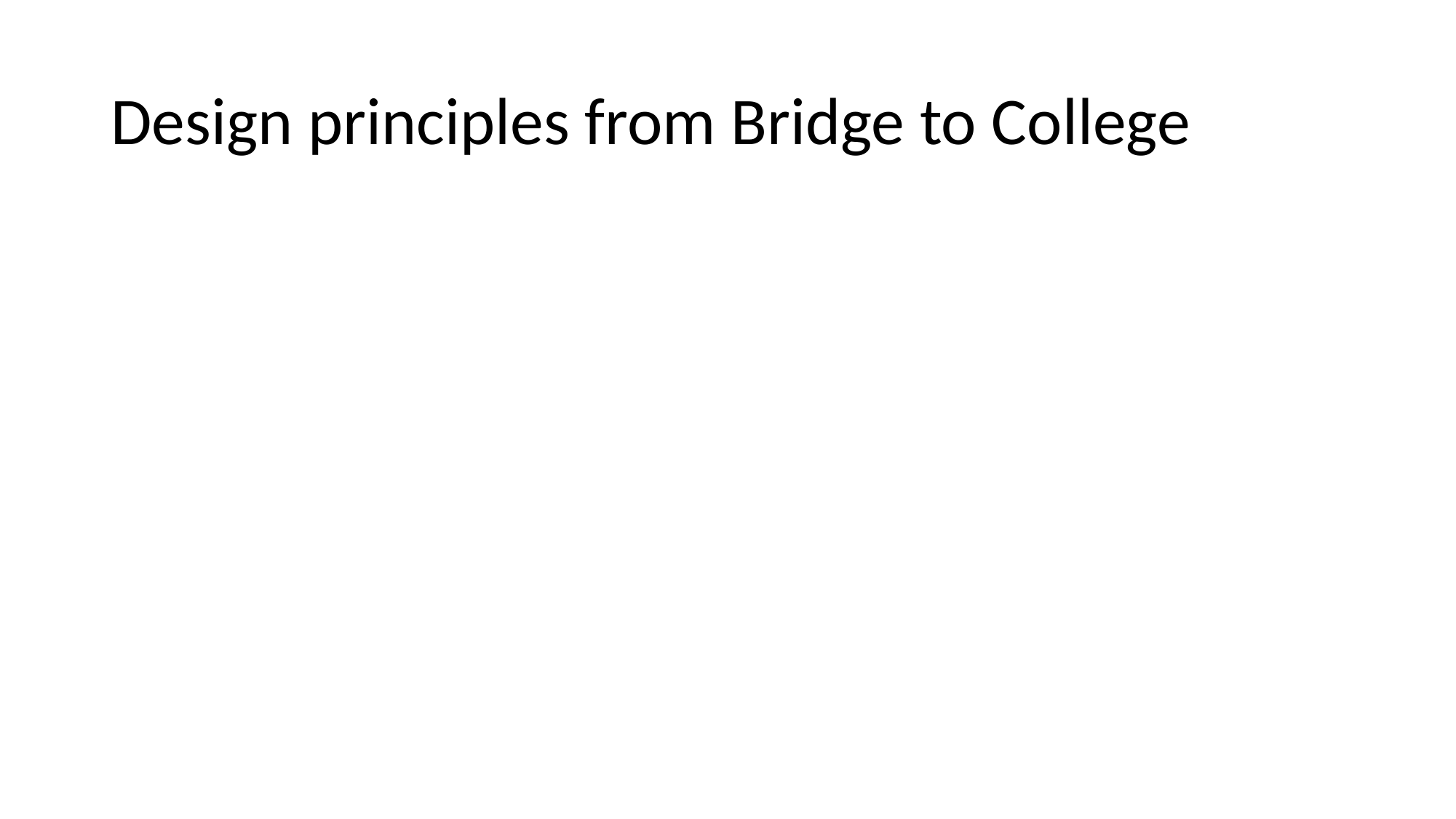

# Design principles from Bridge to College